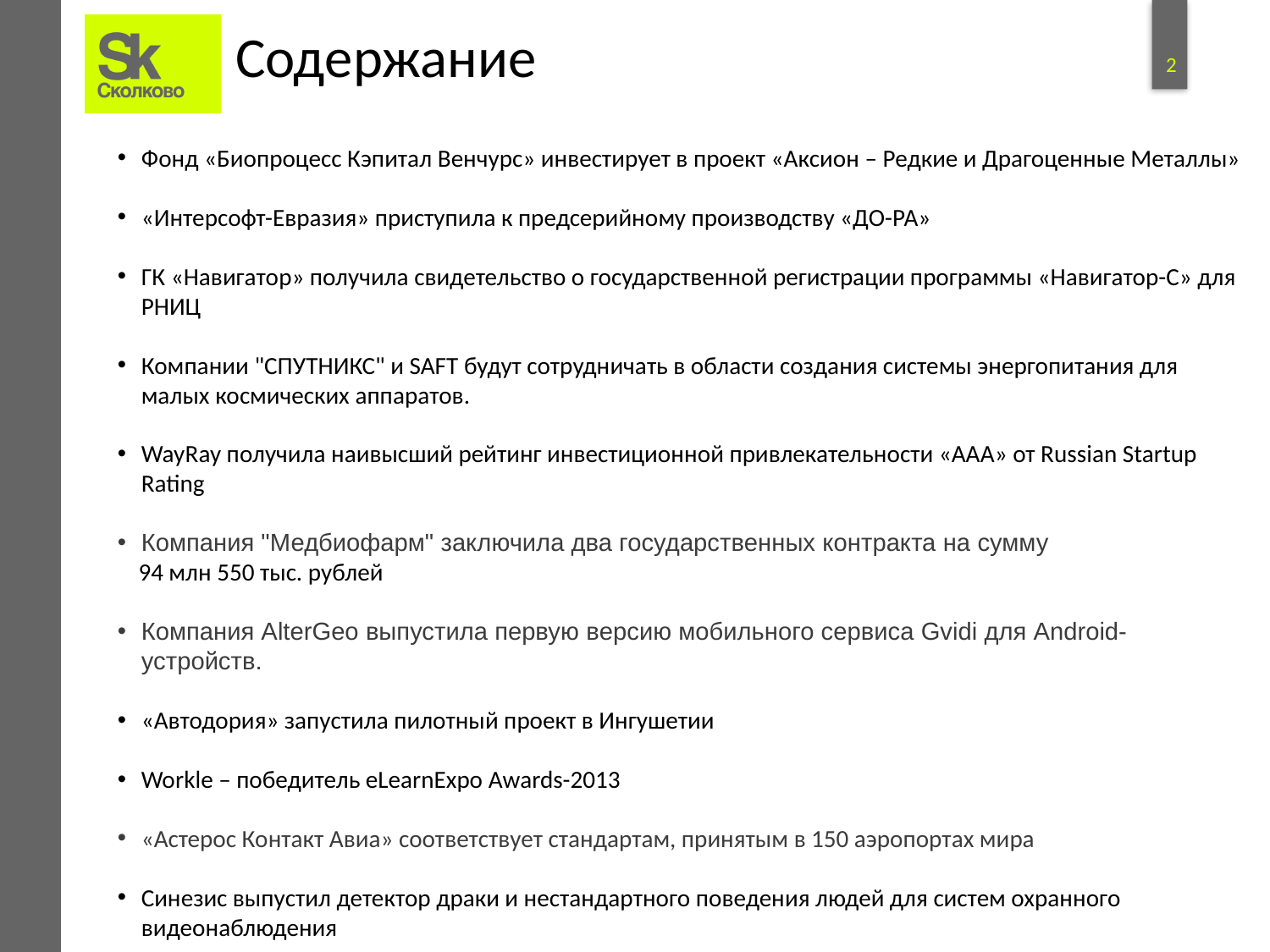

# Содержание
Фонд «Биопроцесс Кэпитал Венчурс» инвестирует в проект «Аксион – Редкие и Драгоценные Металлы»

«Интерсофт-Евразия» приступила к предсерийному производству «ДО-РА»

ГК «Навигатор» получила свидетельство о государственной регистрации программы «Навигатор-С» для РНИЦ

Компании "СПУТНИКС" и SAFT будут сотрудничать в области создания системы энергопитания для малых космических аппаратов.

WayRay получила наивысший рейтинг инвестиционной привлекательности «ААА» от Russian Startup Rating

Компания "Медбиофарм" заключила два государственных контракта на сумму
   94 млн 550 тыс. рублей

Компания AlterGeo выпустила первую версию мобильного сервиса Gvidi для Android-устройств.

«Автодория» запустила пилотный проект в Ингушетии

Workle – победитель eLearnExpo Awards-2013

«Астерос Контакт Авиа» соответствует стандартам, принятым в 150 аэропортах мира

Синезис выпустил детектор драки и нестандартного поведения людей для систем охранного видеонаблюдения